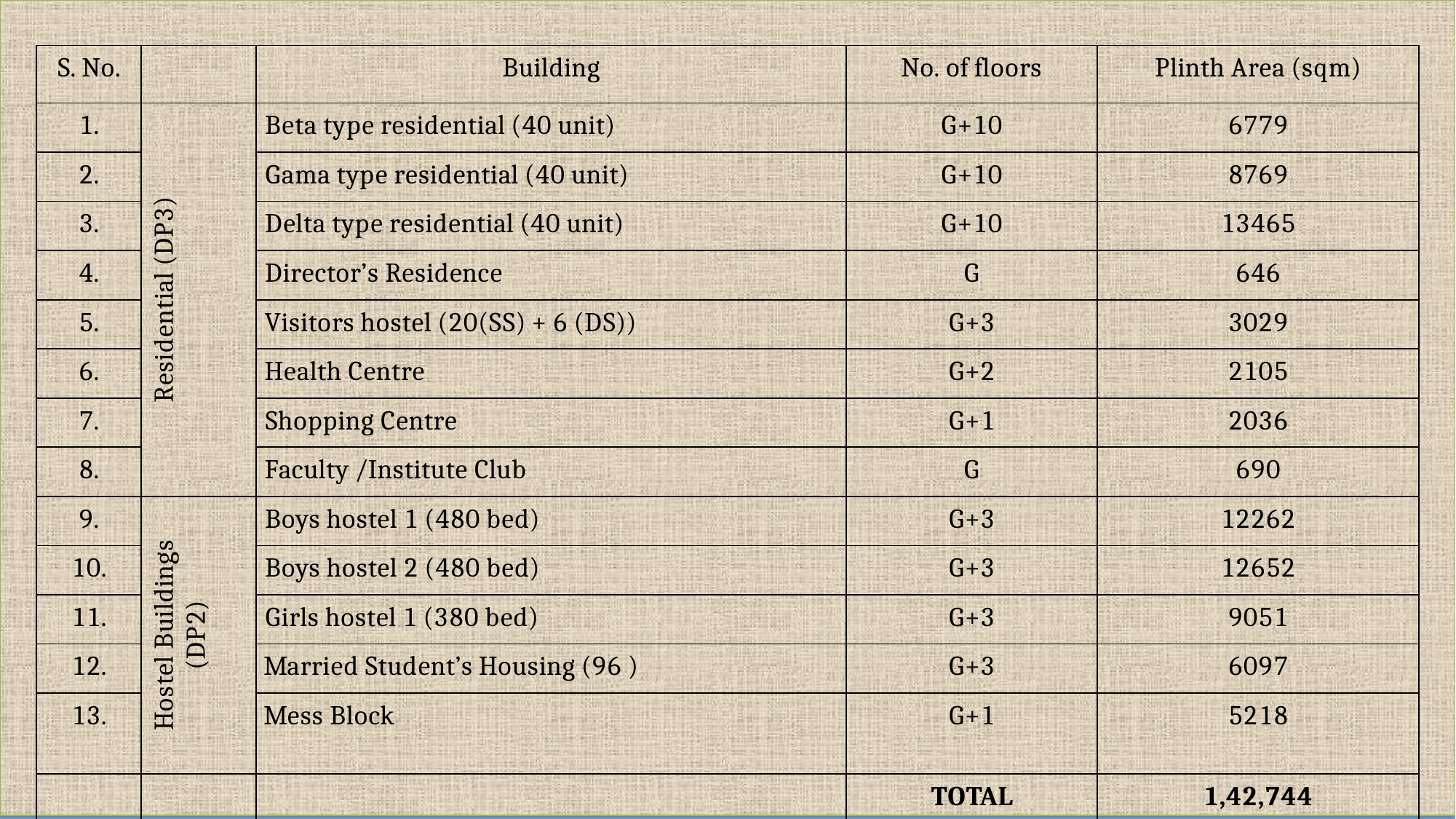

| S. No. |  | Building | No. of floors | Plinth Area (sqm) |
| --- | --- | --- | --- | --- |
| 1. | Residential (DP3) | Beta type residential (40 unit) | G+10 | 6779 |
| 2. |  | Gama type residential (40 unit) | G+10 | 8769 |
| 3. |  | Delta type residential (40 unit) | G+10 | 13465 |
| 4. |  | Director’s Residence | G | 646 |
| 5. |  | Visitors hostel (20(SS) + 6 (DS)) | G+3 | 3029 |
| 6. |  | Health Centre | G+2 | 2105 |
| 7. |  | Shopping Centre | G+1 | 2036 |
| 8. |  | Faculty /Institute Club | G | 690 |
| 9. | Hostel Buildings (DP2) | Boys hostel 1 (480 bed) | G+3 | 12262 |
| 10. |  | Boys hostel 2 (480 bed) | G+3 | 12652 |
| 11. |  | Girls hostel 1 (380 bed) | G+3 | 9051 |
| 12. |  | Married Student’s Housing (96 ) | G+3 | 6097 |
| 13. |  | Mess Block | G+1 | 5218 |
|  |  |  | TOTAL | 1,42,744 |